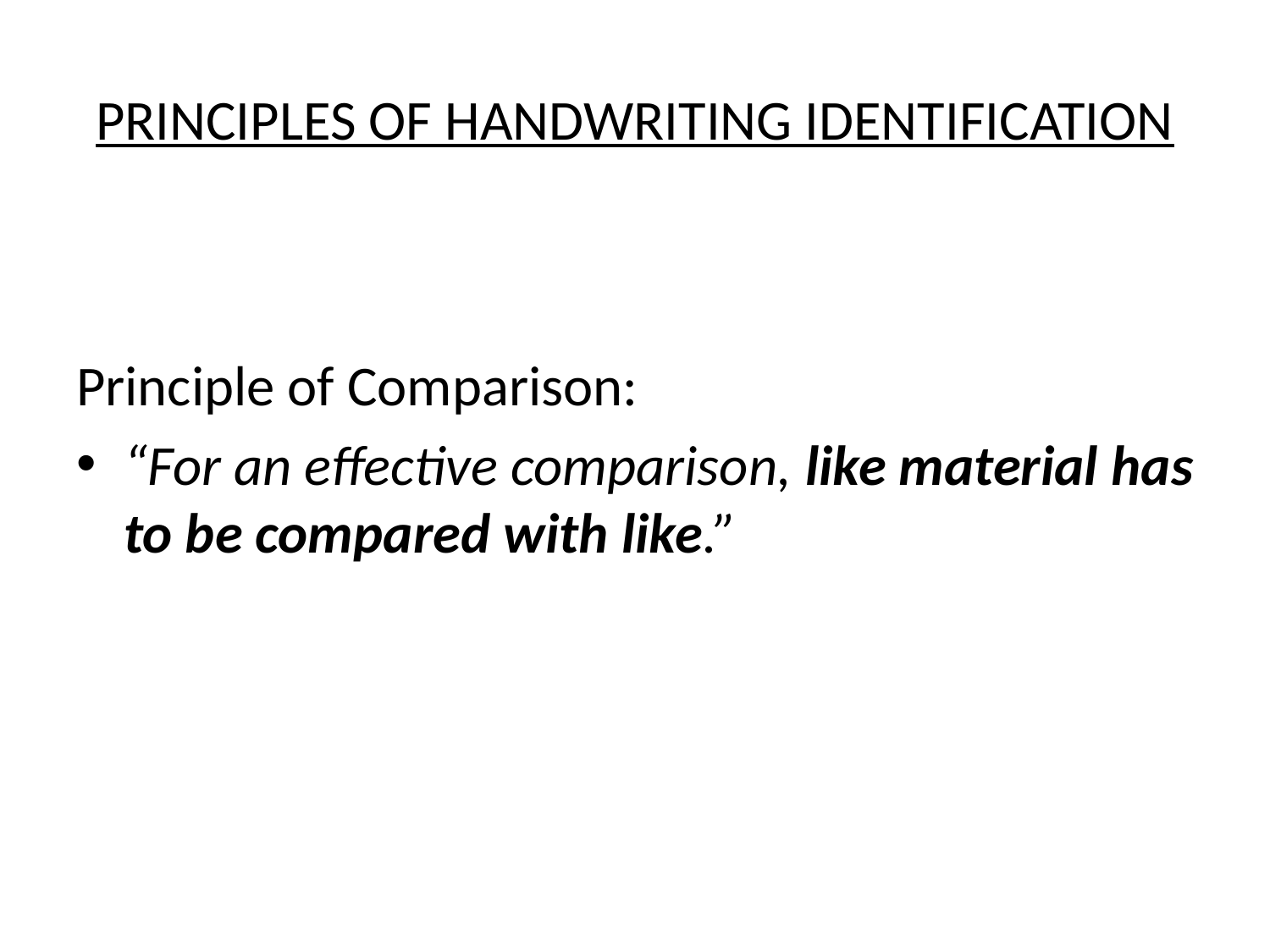

# PRINCIPLES OF HANDWRITING IDENTIFICATION

Principle of Comparison:
“For an effective comparison, like material has to be compared with like.”